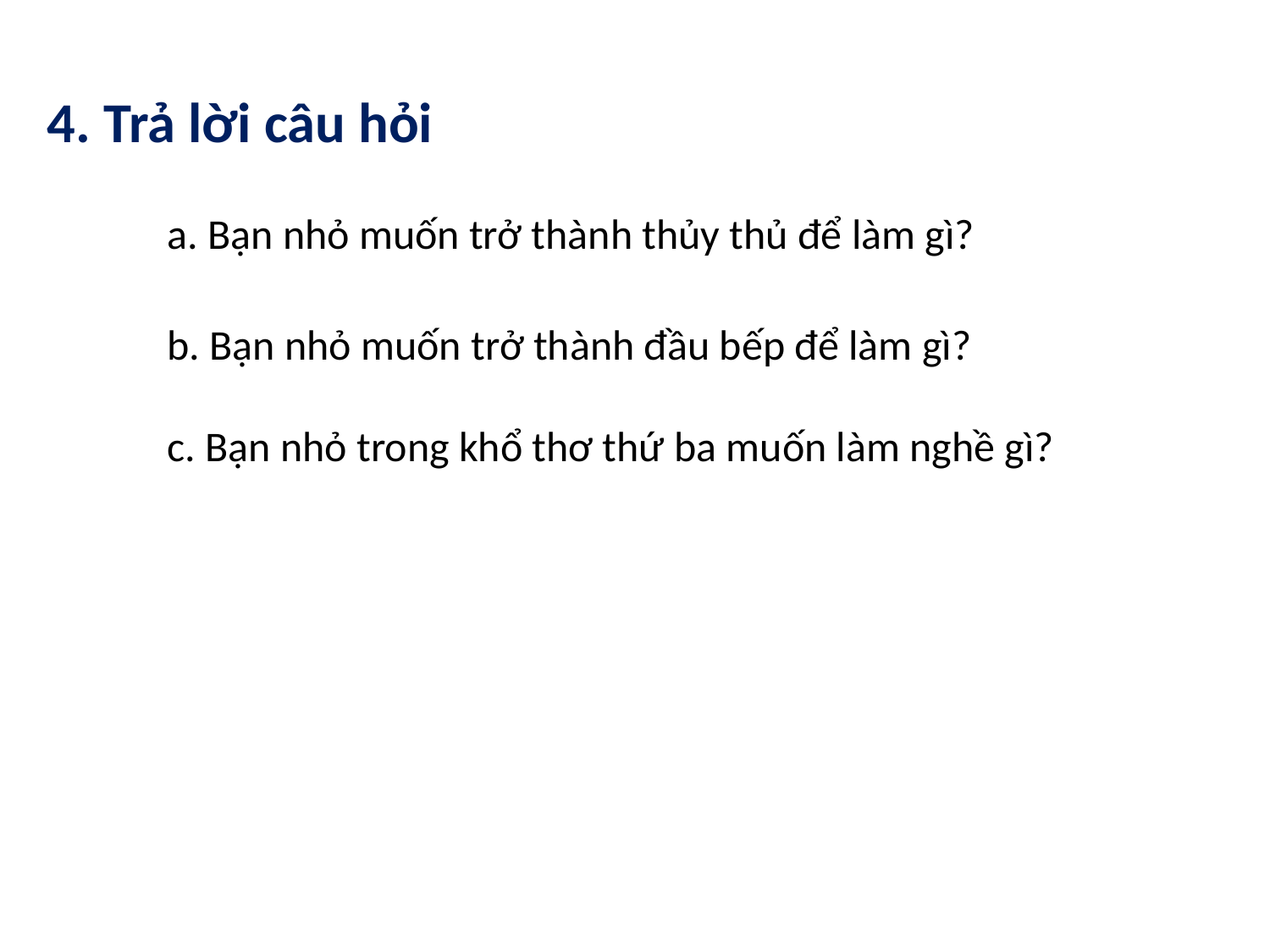

4. Trả lời câu hỏi
a. Bạn nhỏ muốn trở thành thủy thủ để làm gì?
b. Bạn nhỏ muốn trở thành đầu bếp để làm gì?
c. Bạn nhỏ trong khổ thơ thứ ba muốn làm nghề gì?